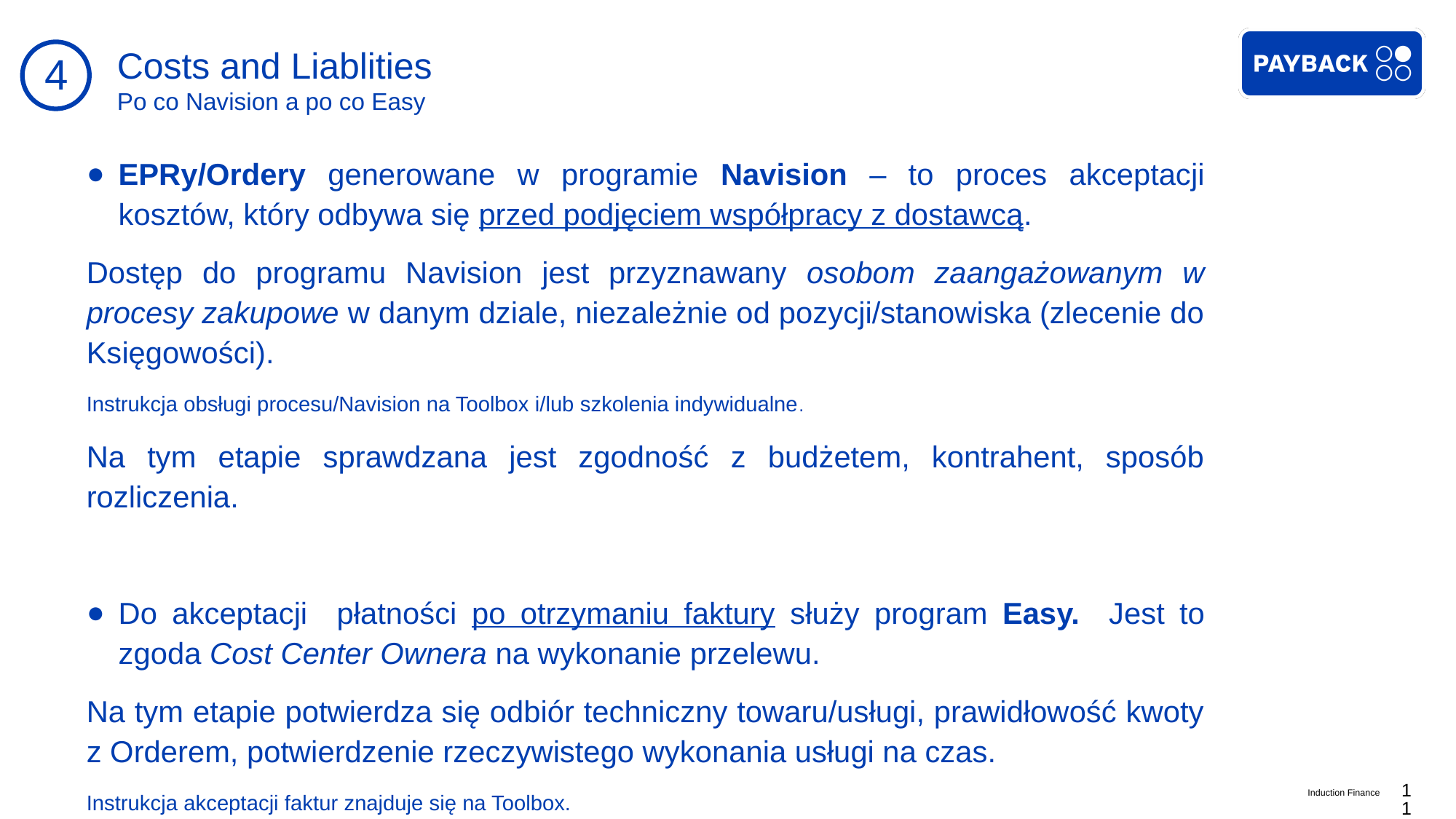

4
# Costs and Liablities Po co Navision a po co Easy
EPRy/Ordery generowane w programie Navision – to proces akceptacji kosztów, który odbywa się przed podjęciem współpracy z dostawcą.
Dostęp do programu Navision jest przyznawany osobom zaangażowanym w procesy zakupowe w danym dziale, niezależnie od pozycji/stanowiska (zlecenie do Księgowości).
Instrukcja obsługi procesu/Navision na Toolbox i/lub szkolenia indywidualne.
Na tym etapie sprawdzana jest zgodność z budżetem, kontrahent, sposób rozliczenia.

Do akceptacji  płatności po otrzymaniu faktury służy program Easy.  Jest to zgoda Cost Center Ownera na wykonanie przelewu.
Na tym etapie potwierdza się odbiór techniczny towaru/usługi, prawidłowość kwoty z Orderem, potwierdzenie rzeczywistego wykonania usługi na czas.
Instrukcja akceptacji faktur znajduje się na Toolbox.
11
Induction Finance